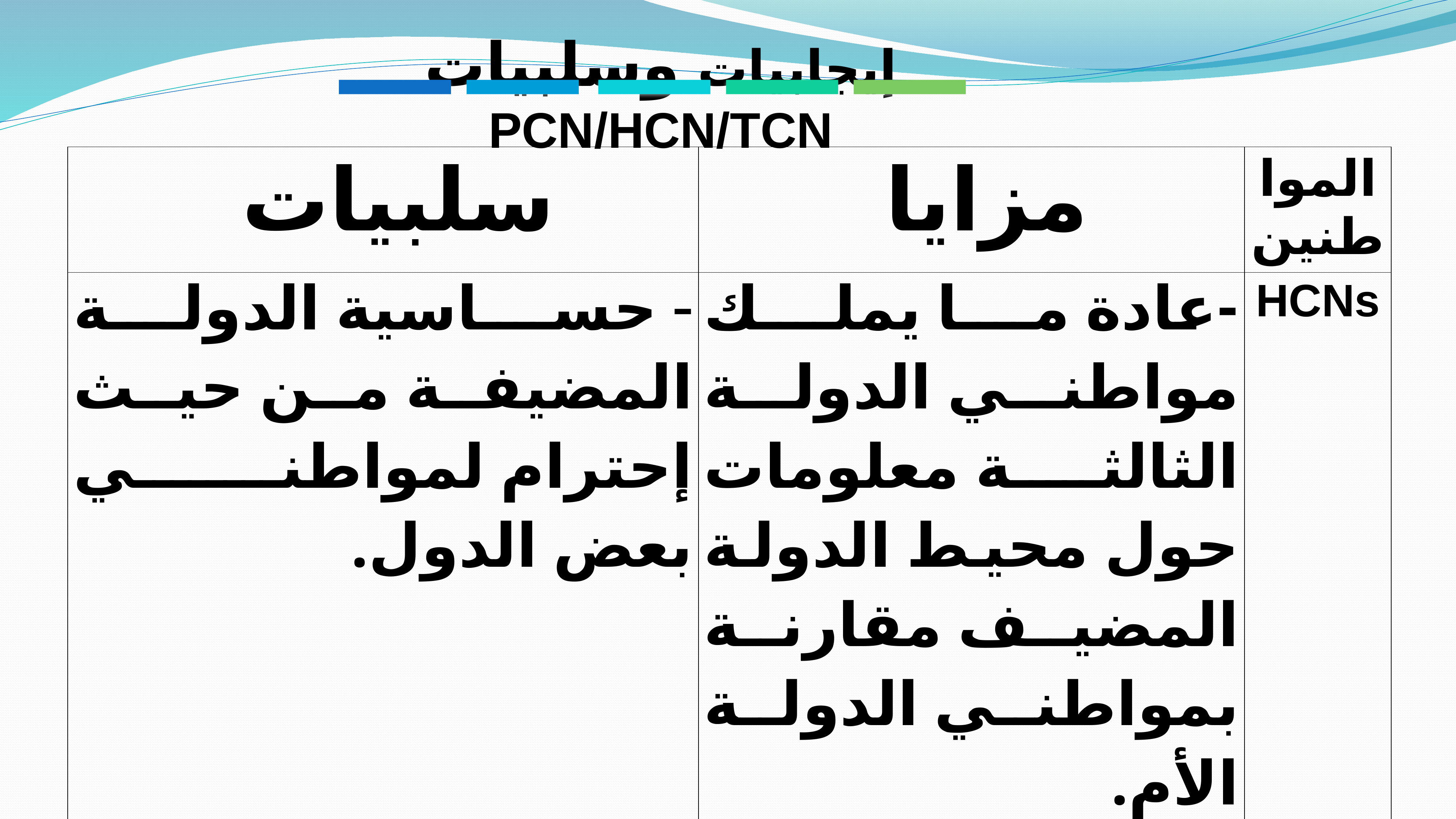

إيجابيات وسلبيات PCN/HCN/TCN

| سلبيات | مزايا | المواطنين |
| --- | --- | --- |
| حساسية الدولة المضيفة من حيث إحترام لمواطني بعض الدول. | -عادة ما يملك مواطني الدولة الثالثة معلومات حول محيط الدولة المضيف مقارنة بمواطني الدولة الأم. - أقل تكلفة في الاحتفاظ بالمدير الدولي من PCNs. | HCNs |